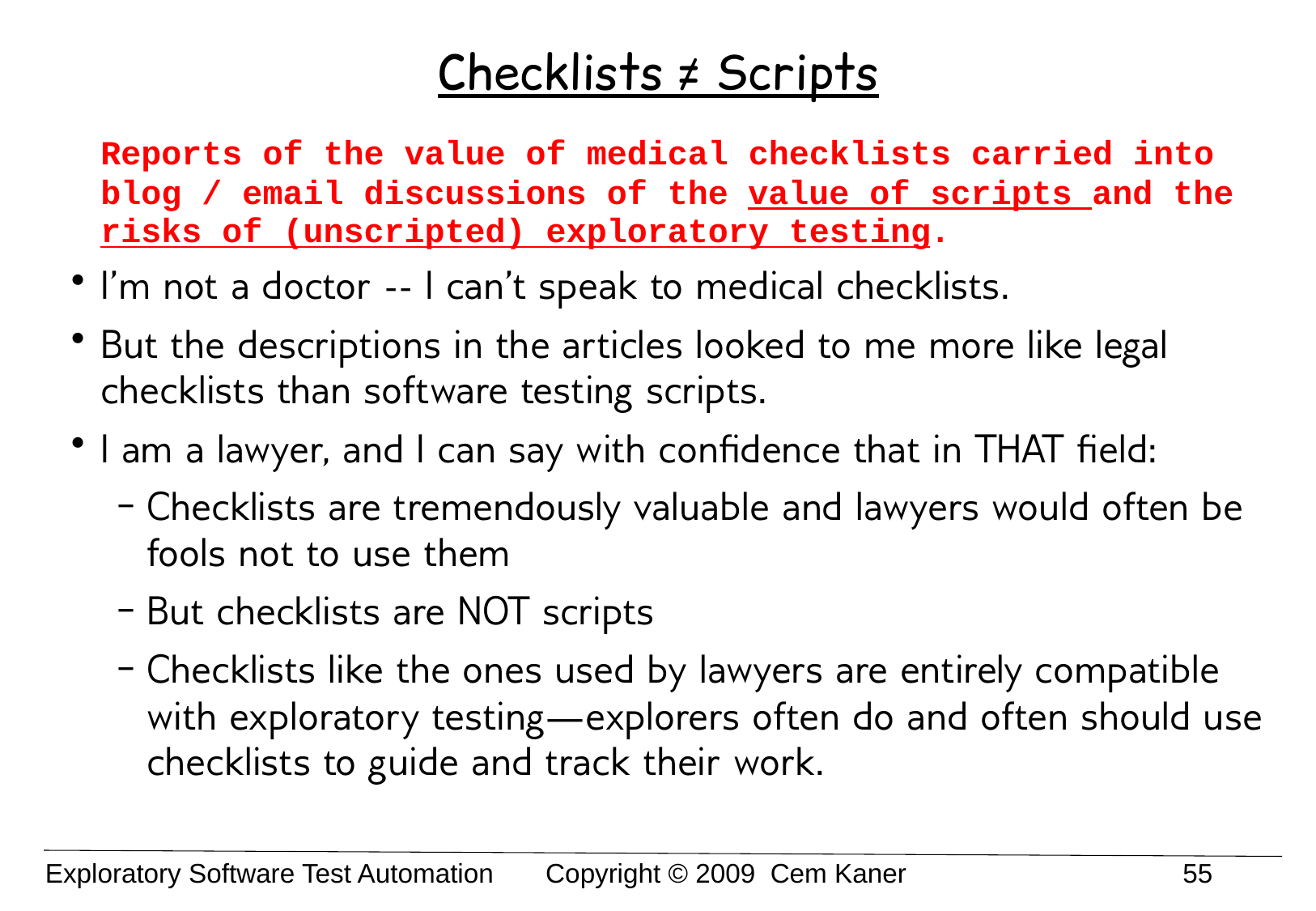

# Checklists ≠ Scripts
	Reports of the value of medical checklists carried into blog / email discussions of the value of scripts and the risks of (unscripted) exploratory testing.
I’m not a doctor -- I can’t speak to medical checklists.
But the descriptions in the articles looked to me more like legal checklists than software testing scripts.
I am a lawyer, and I can say with confidence that in THAT field:
Checklists are tremendously valuable and lawyers would often be fools not to use them
But checklists are NOT scripts
Checklists like the ones used by lawyers are entirely compatible with exploratory testing—explorers often do and often should use checklists to guide and track their work.